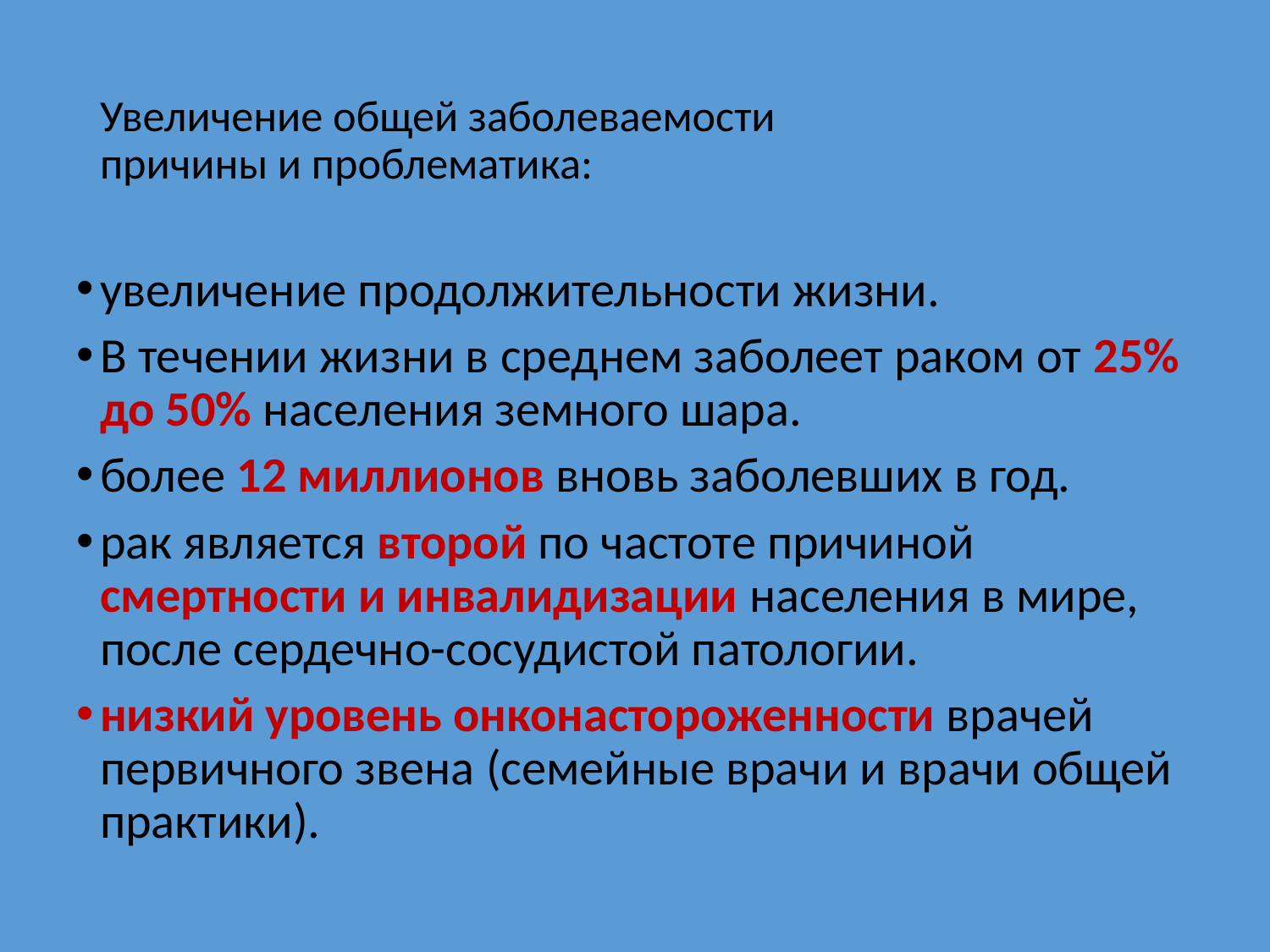

# Увеличение общей заболеваемости причины и проблематика:
увеличение продолжительности жизни.
В течении жизни в среднем заболеет раком от 25% до 50% населения земного шара.
более 12 миллионов вновь заболевших в год.
рак является второй по частоте причиной смертности и инвалидизации населения в мире, после сердечно-сосудистой патологии.
низкий уровень онконастороженности врачей первичного звена (семейные врачи и врачи общей практики).